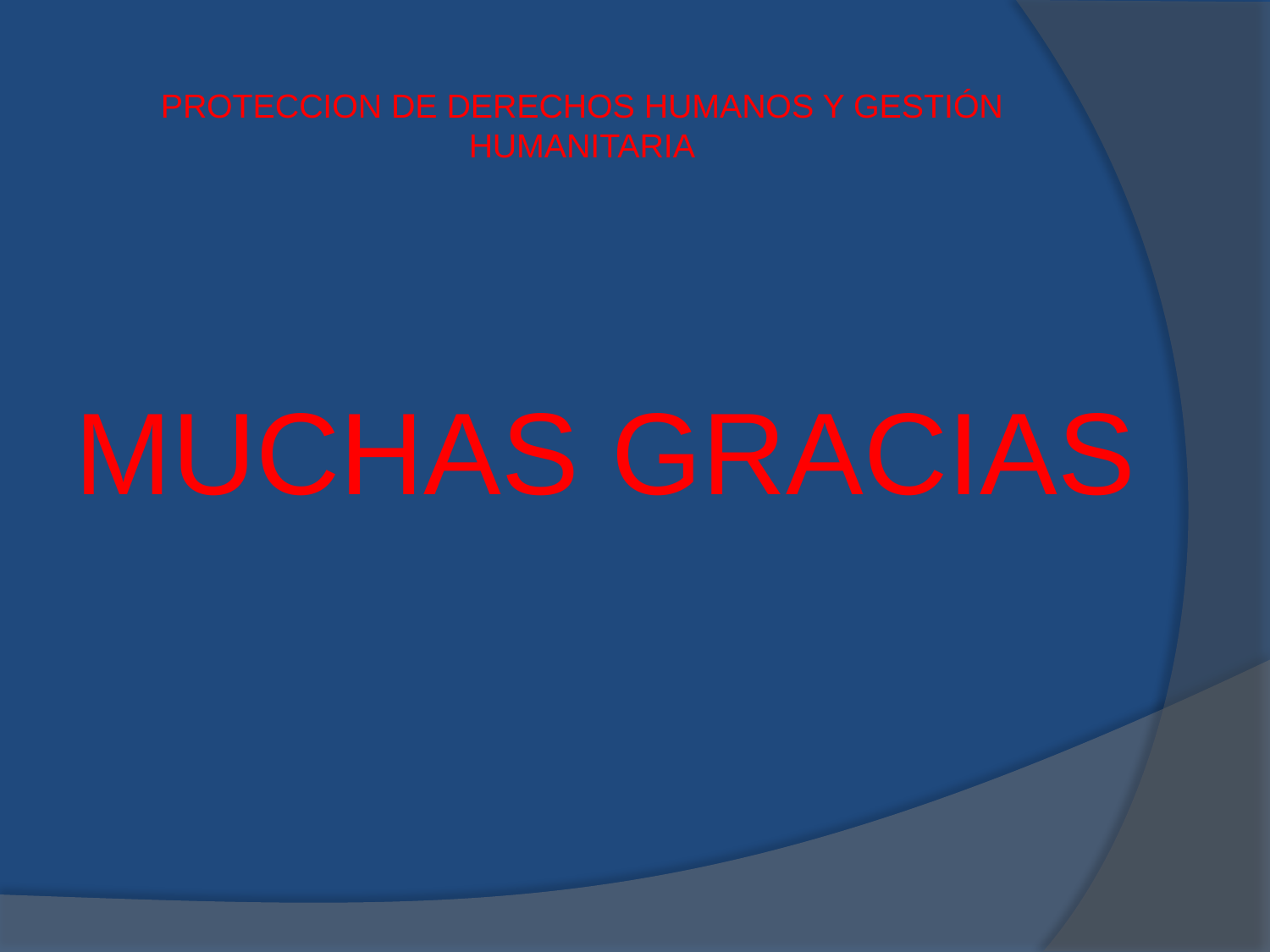

# PROTECCION DE DERECHOS HUMANOS Y GESTIÓN HUMANITARIA

MUCHAS GRACIAS